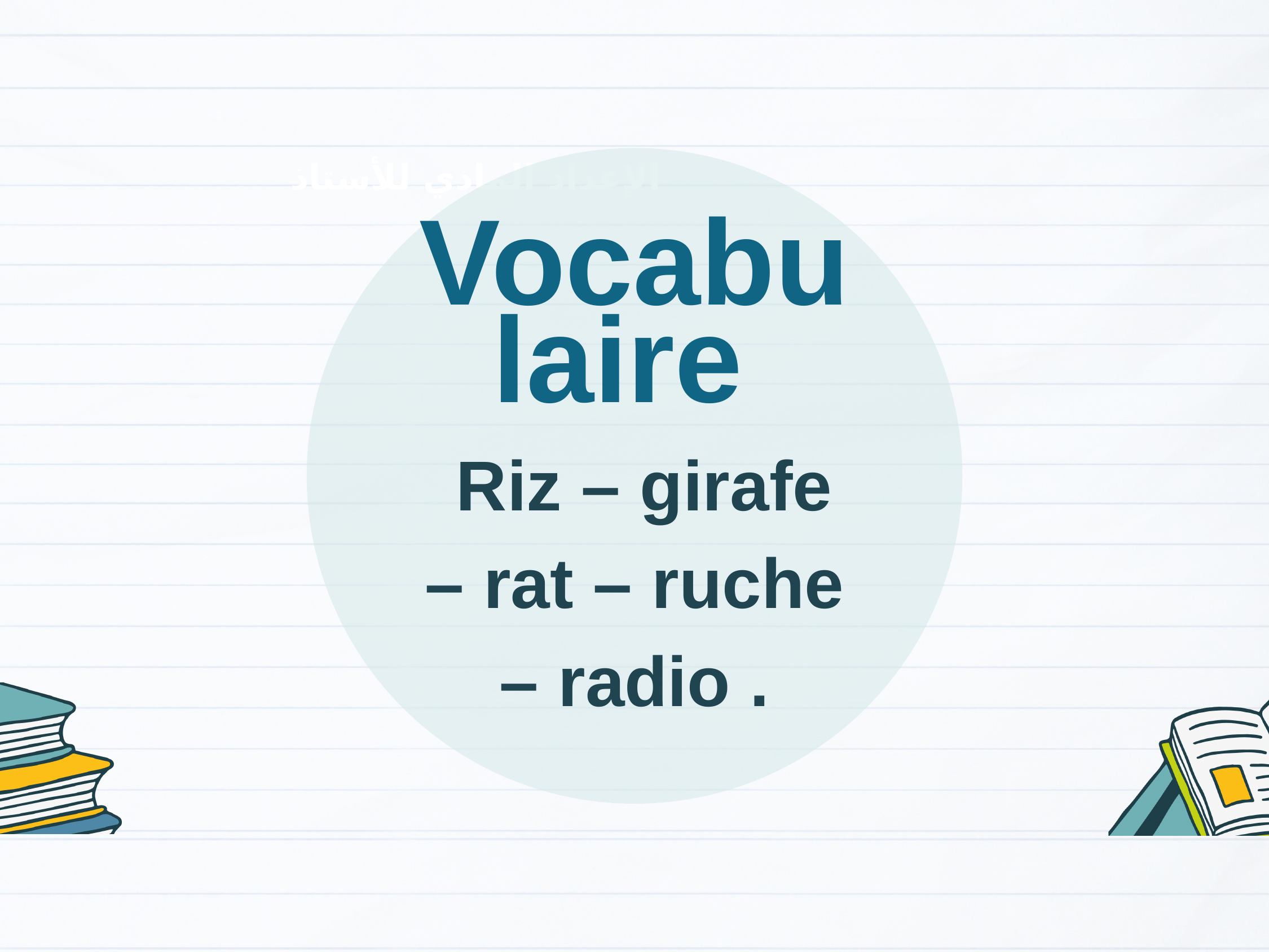

Vocabulaire
 Riz – girafe – rat – ruche – radio .
الإعداد المادي للأستاذ